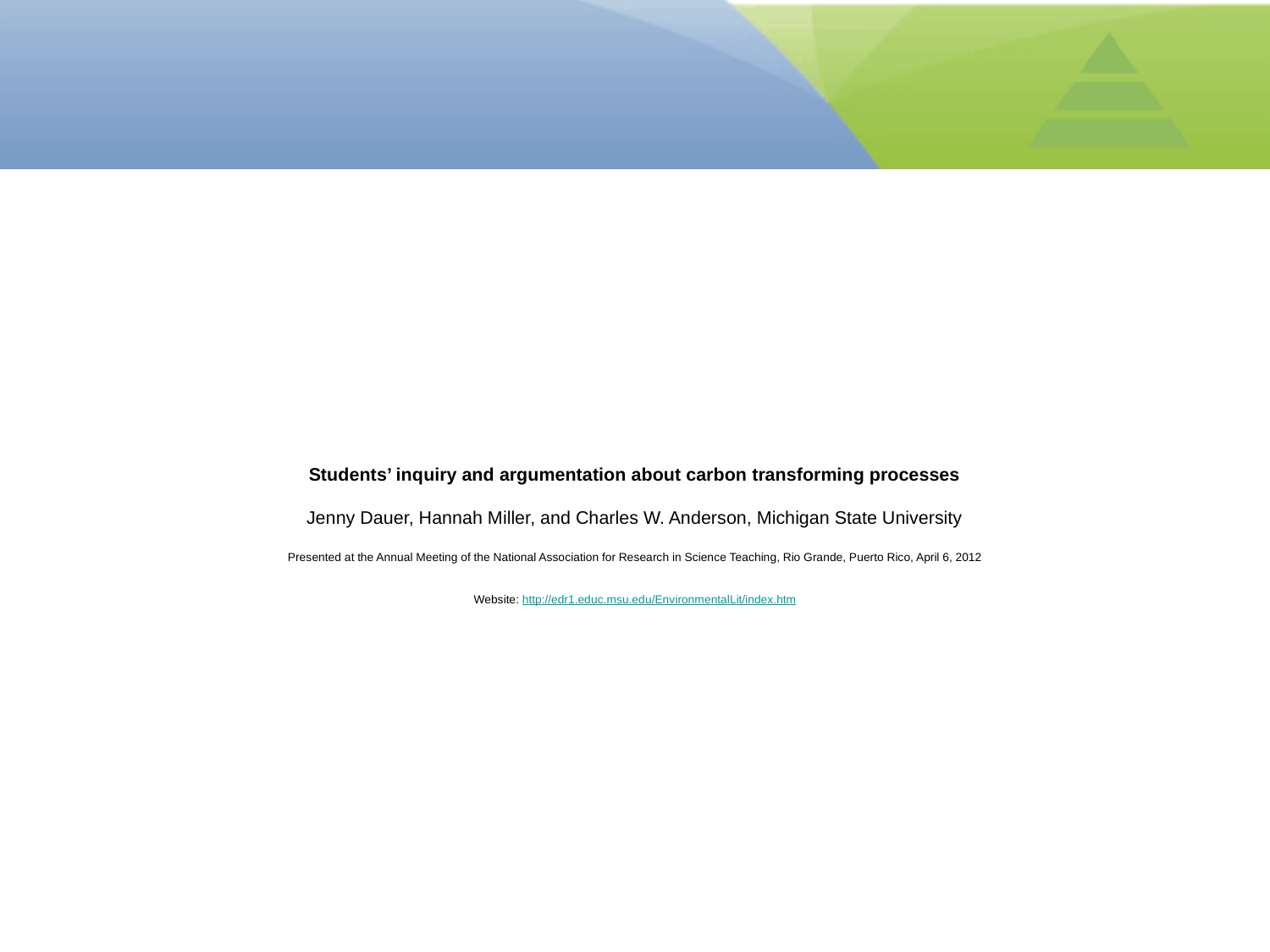

# Students’ inquiry and argumentation about carbon transforming processes Jenny Dauer, Hannah Miller, and Charles W. Anderson, Michigan State University Presented at the Annual Meeting of the National Association for Research in Science Teaching, Rio Grande, Puerto Rico, April 6, 2012 Website: http://edr1.educ.msu.edu/EnvironmentalLit/index.htm